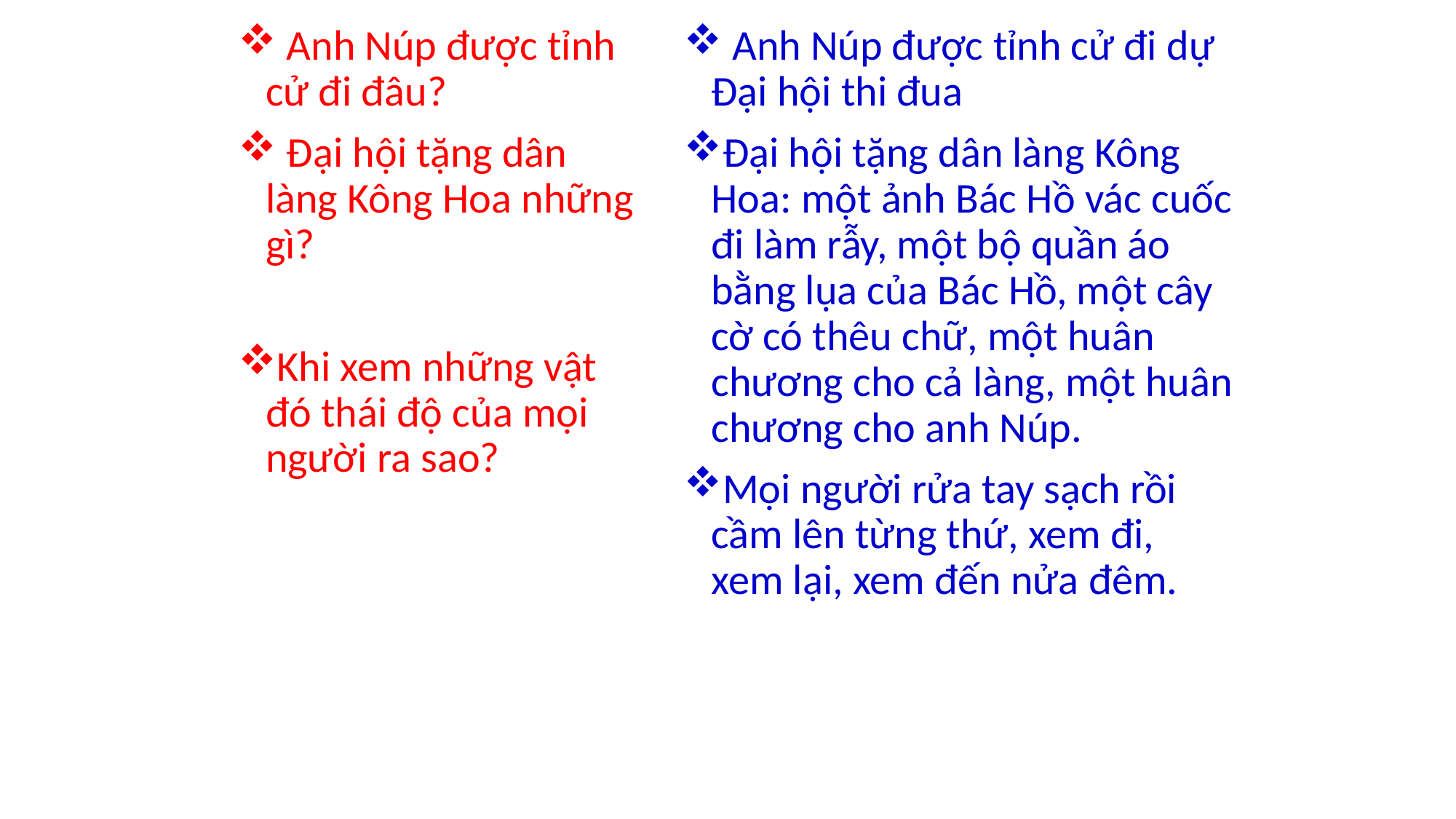

Anh Núp được tỉnh cử đi đâu?
 Đại hội tặng dân làng Kông Hoa những gì?

Khi xem những vật đó thái độ của mọi người ra sao?
 Anh Núp được tỉnh cử đi dự Đại hội thi đua
Đại hội tặng dân làng Kông Hoa: một ảnh Bác Hồ vác cuốc đi làm rẫy, một bộ quần áo bằng lụa của Bác Hồ, một cây cờ có thêu chữ, một huân chương cho cả làng, một huân chương cho anh Núp.
Mọi người rửa tay sạch rồi cầm lên từng thứ, xem đi, xem lại, xem đến nửa đêm.